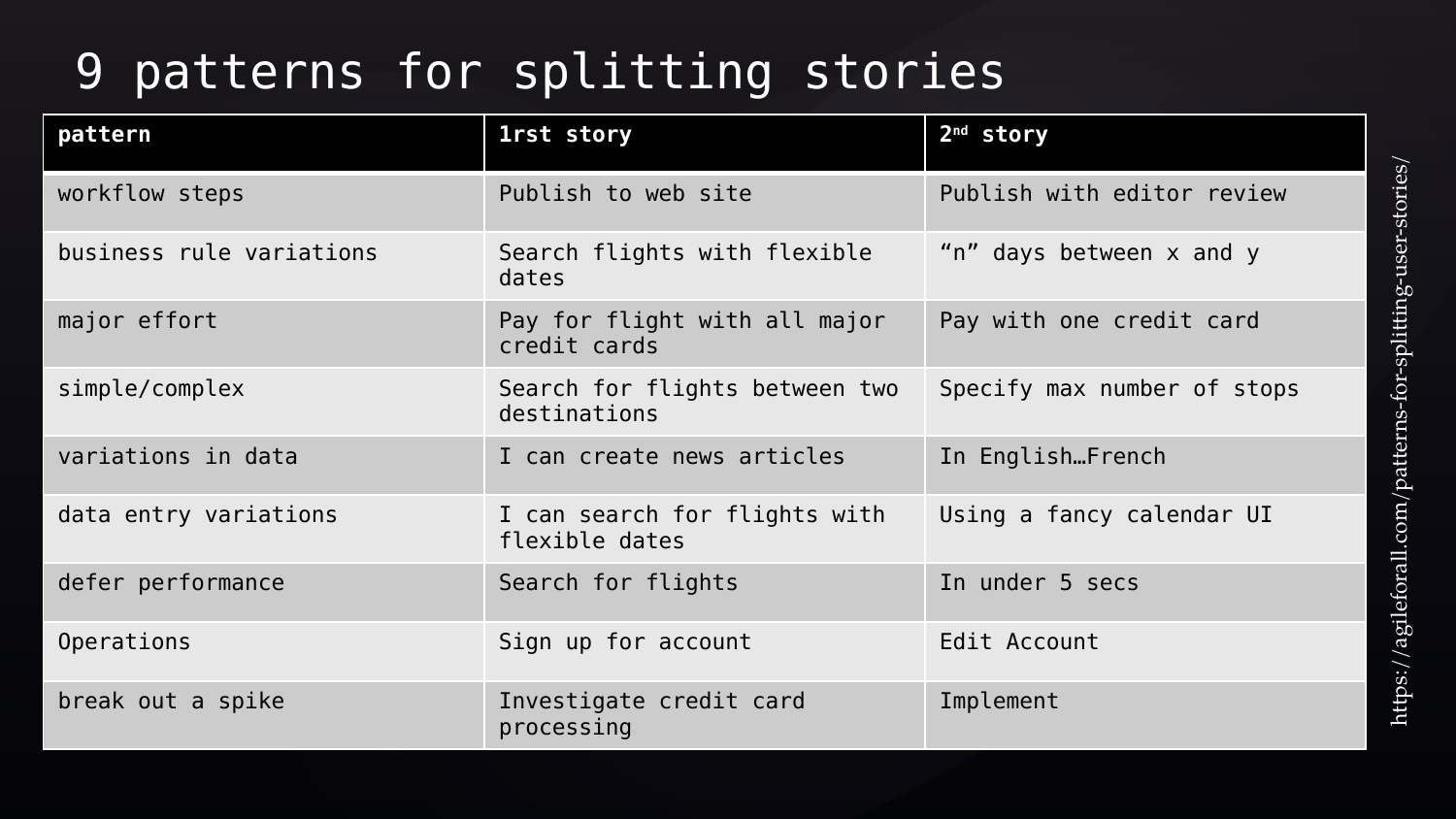

9 patterns for splitting stories
| pattern | 1rst story | 2nd story |
| --- | --- | --- |
| workflow steps | Publish to web site | Publish with editor review |
| business rule variations | Search flights with flexible dates | “n” days between x and y |
| major effort | Pay for flight with all major credit cards | Pay with one credit card |
| simple/complex | Search for flights between two destinations | Specify max number of stops |
| variations in data | I can create news articles | In English…French |
| data entry variations | I can search for flights with flexible dates | Using a fancy calendar UI |
| defer performance | Search for flights | In under 5 secs |
| Operations | Sign up for account | Edit Account |
| break out a spike | Investigate credit card processing | Implement |
https://agileforall.com/patterns-for-splitting-user-stories/